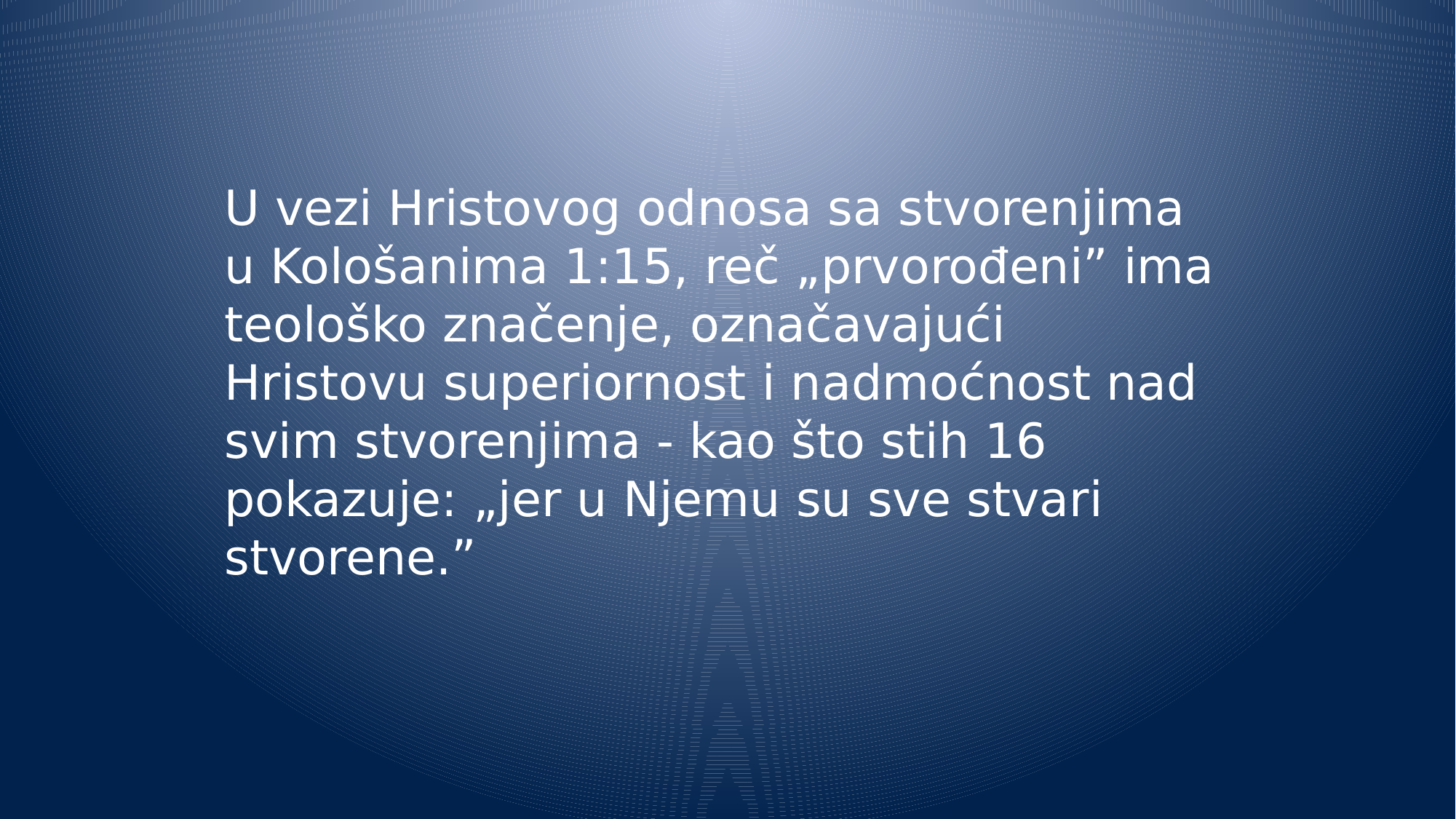

U vezi Hristovog odnosa sa stvorenjima u Kološanima 1:15, reč „prvorođeni” ima teološko značenje, označavajući Hristovu superiornost i nadmoćnost nad svim stvorenjima - kao što stih 16 pokazuje: „jer u Njemu su sve stvari stvorene.”